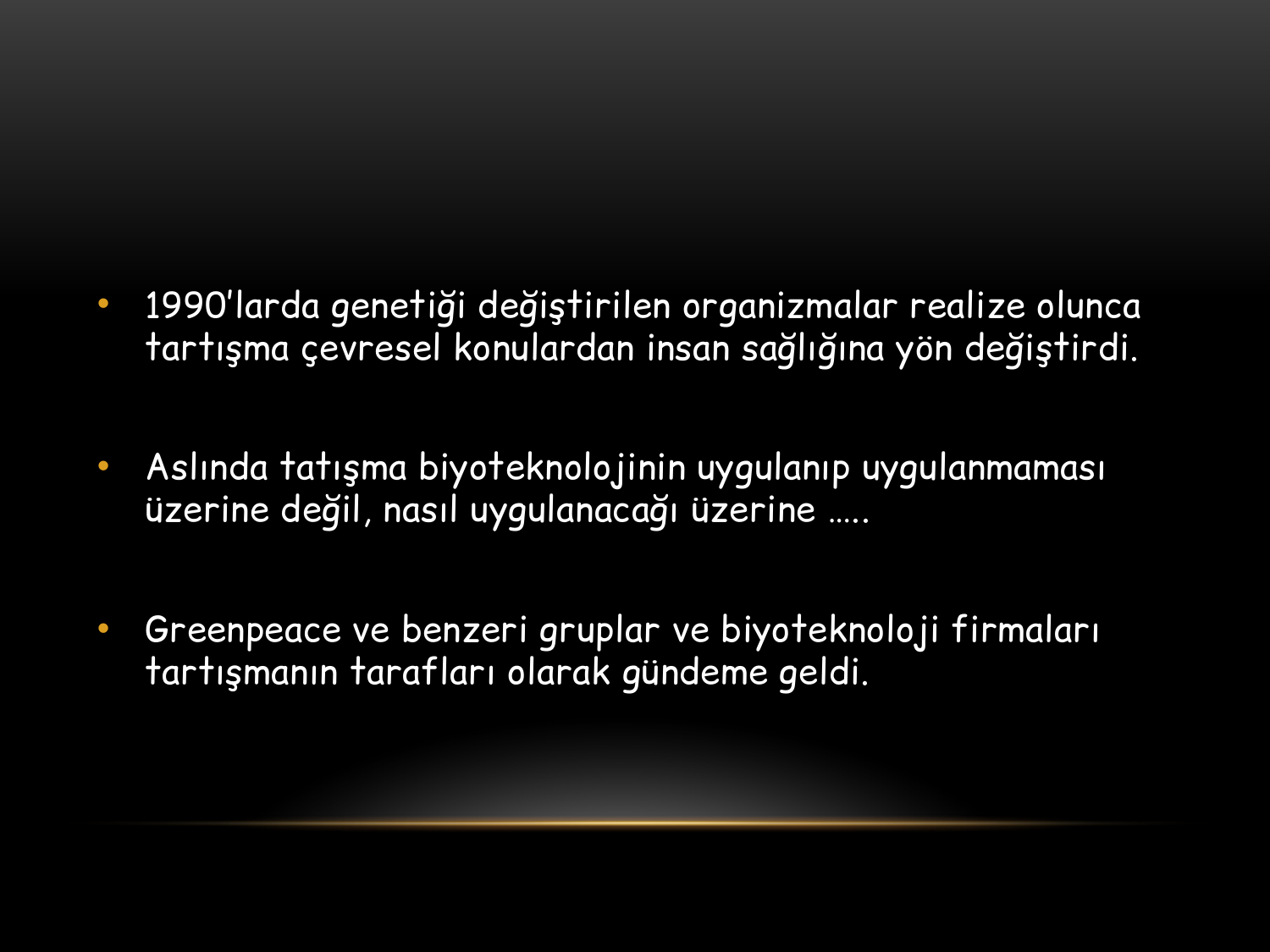

#

1990’larda genetiği değiştirilen organizmalar realize olunca tartışma çevresel konulardan insan sağlığına yön değiştirdi.

Aslında tatışma biyoteknolojinin uygulanıp uygulanmaması üzerine değil, nasıl uygulanacağı üzerine …..

Greenpeace ve benzeri gruplar ve biyoteknoloji firmaları tartışmanın tarafları olarak gündeme geldi.